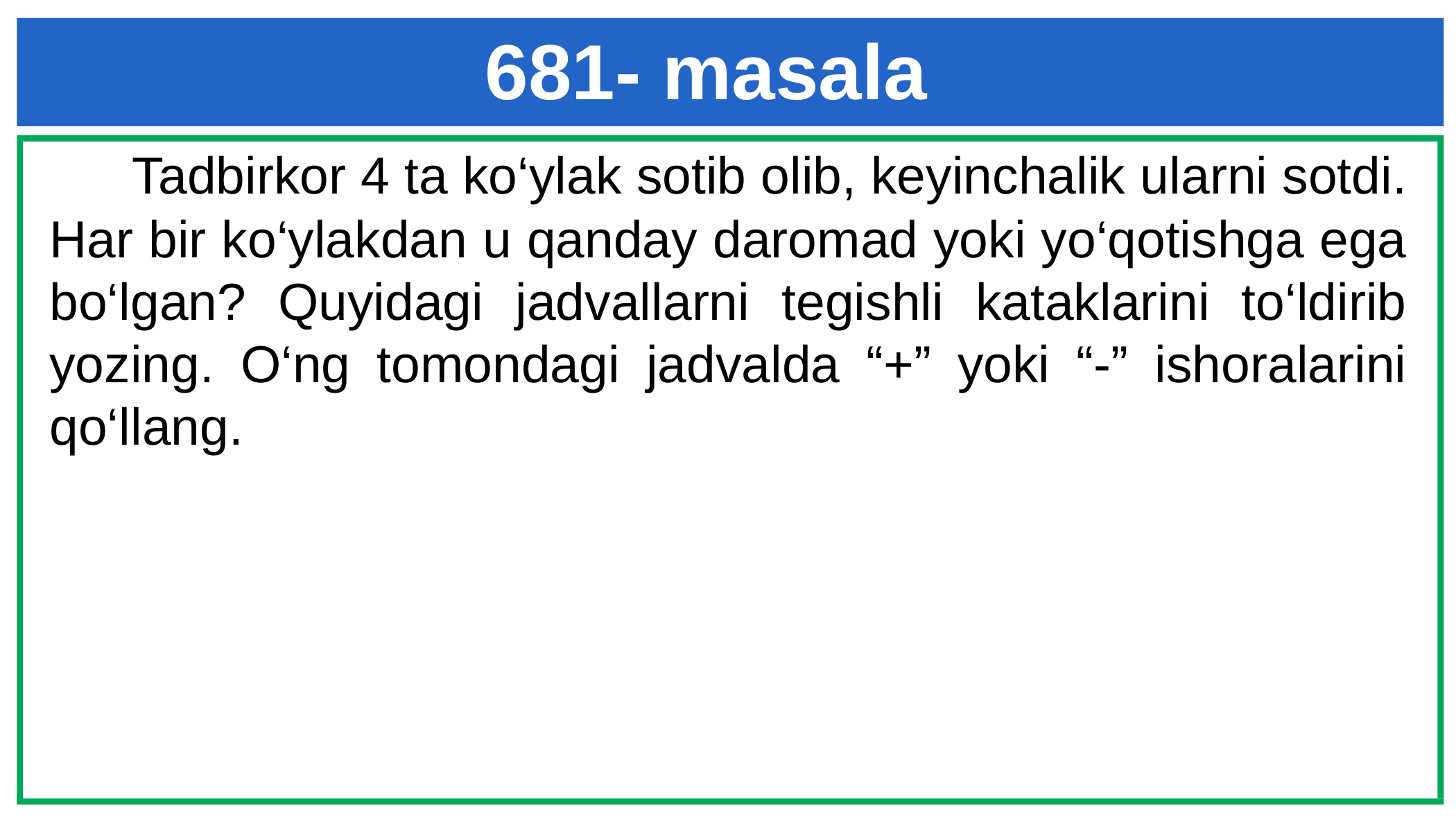

# 681- masala
     Tadbirkor 4 ta ko‘ylak sotib olib, keyinchalik ularni sotdi. Har bir ko‘ylakdan u qanday daromad yoki yo‘qotishga ega bo‘lgan? Quyidagi jadvallarni tegishli kataklarini to‘ldirib yozing. O‘ng tomondagi jadvalda “+” yoki “-” ishoralarini qo‘llang.